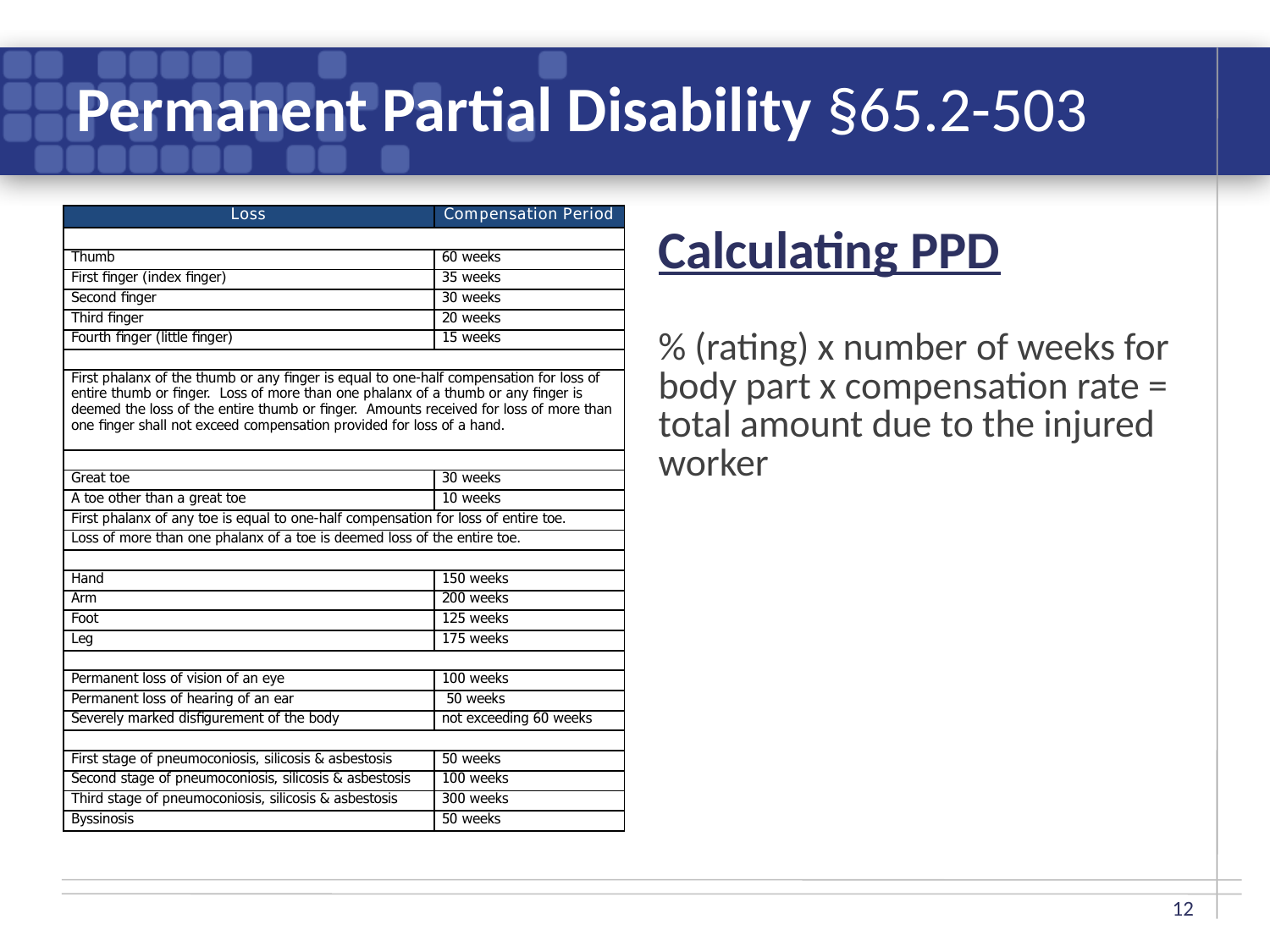

# Permanent Partial Disability §65.2-503
| Loss | Compensation Period |
| --- | --- |
|  |  |
| Thumb | 60 weeks |
| First finger (index finger) | 35 weeks |
| Second finger | 30 weeks |
| Third finger | 20 weeks |
| Fourth finger (little finger) | 15 weeks |
|  |  |
| First phalanx of the thumb or any finger is equal to one-half compensation for loss of entire thumb or finger. Loss of more than one phalanx of a thumb or any finger is deemed the loss of the entire thumb or finger. Amounts received for loss of more than one finger shall not exceed compensation provided for loss of a hand. |  |
|  |  |
| Great toe | 30 weeks |
| A toe other than a great toe | 10 weeks |
| First phalanx of any toe is equal to one-half compensation for loss of entire toe. |  |
| Loss of more than one phalanx of a toe is deemed loss of the entire toe. |  |
|  |  |
| Hand | 150 weeks |
| Arm | 200 weeks |
| Foot | 125 weeks |
| Leg | 175 weeks |
|  |  |
| Permanent loss of vision of an eye | 100 weeks |
| Permanent loss of hearing of an ear | 50 weeks |
| Severely marked disfigurement of the body | not exceeding 60 weeks |
|  |  |
| First stage of pneumoconiosis, silicosis & asbestosis | 50 weeks |
| Second stage of pneumoconiosis, silicosis & asbestosis | 100 weeks |
| Third stage of pneumoconiosis, silicosis & asbestosis | 300 weeks |
| Byssinosis | 50 weeks |
Calculating PPD

% (rating) x number of weeks for body part x compensation rate = total amount due to the injured worker
12